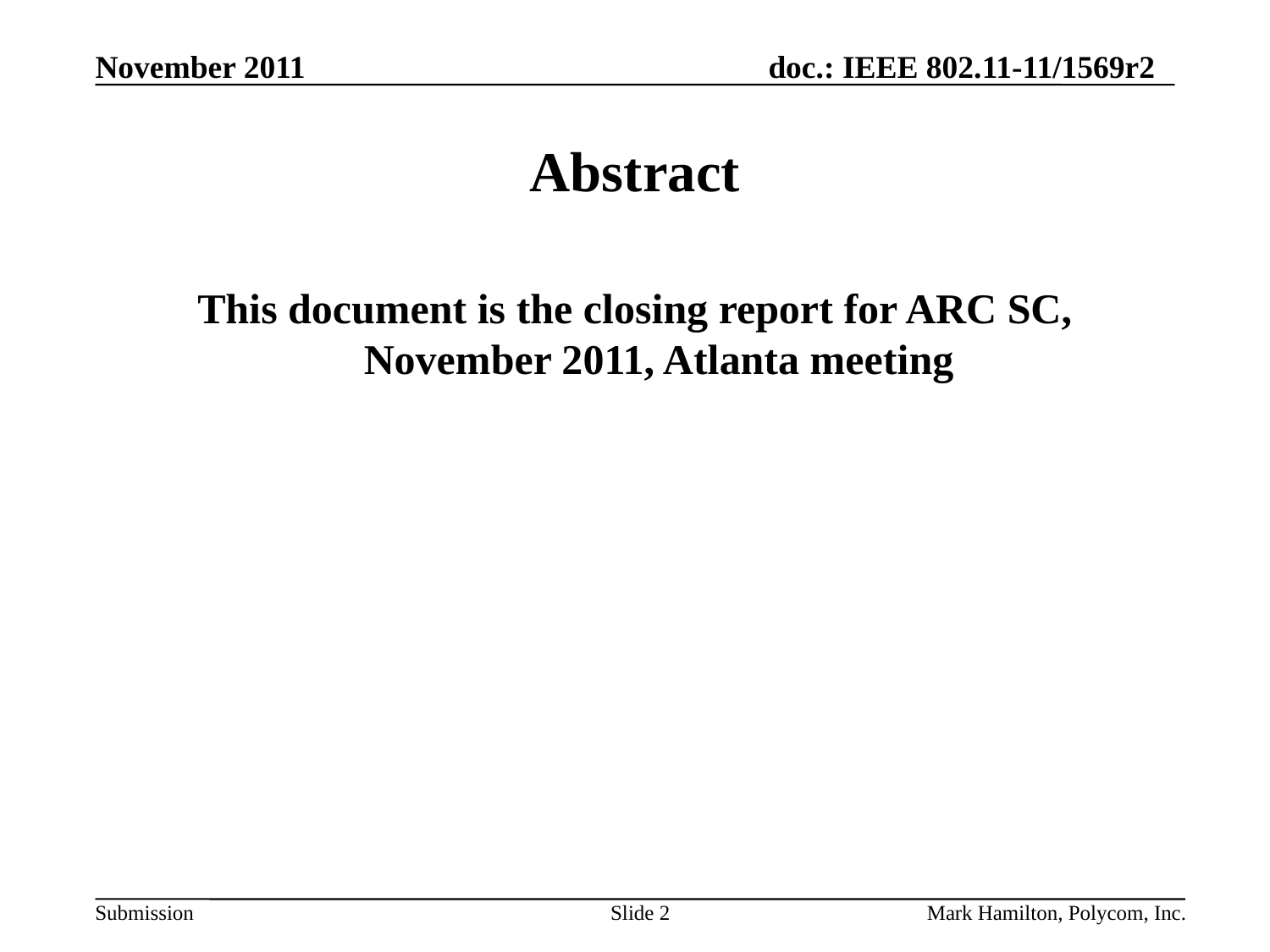

# Abstract
This document is the closing report for ARC SC, November 2011, Atlanta meeting
Slide 2
Mark Hamilton, Polycom, Inc.